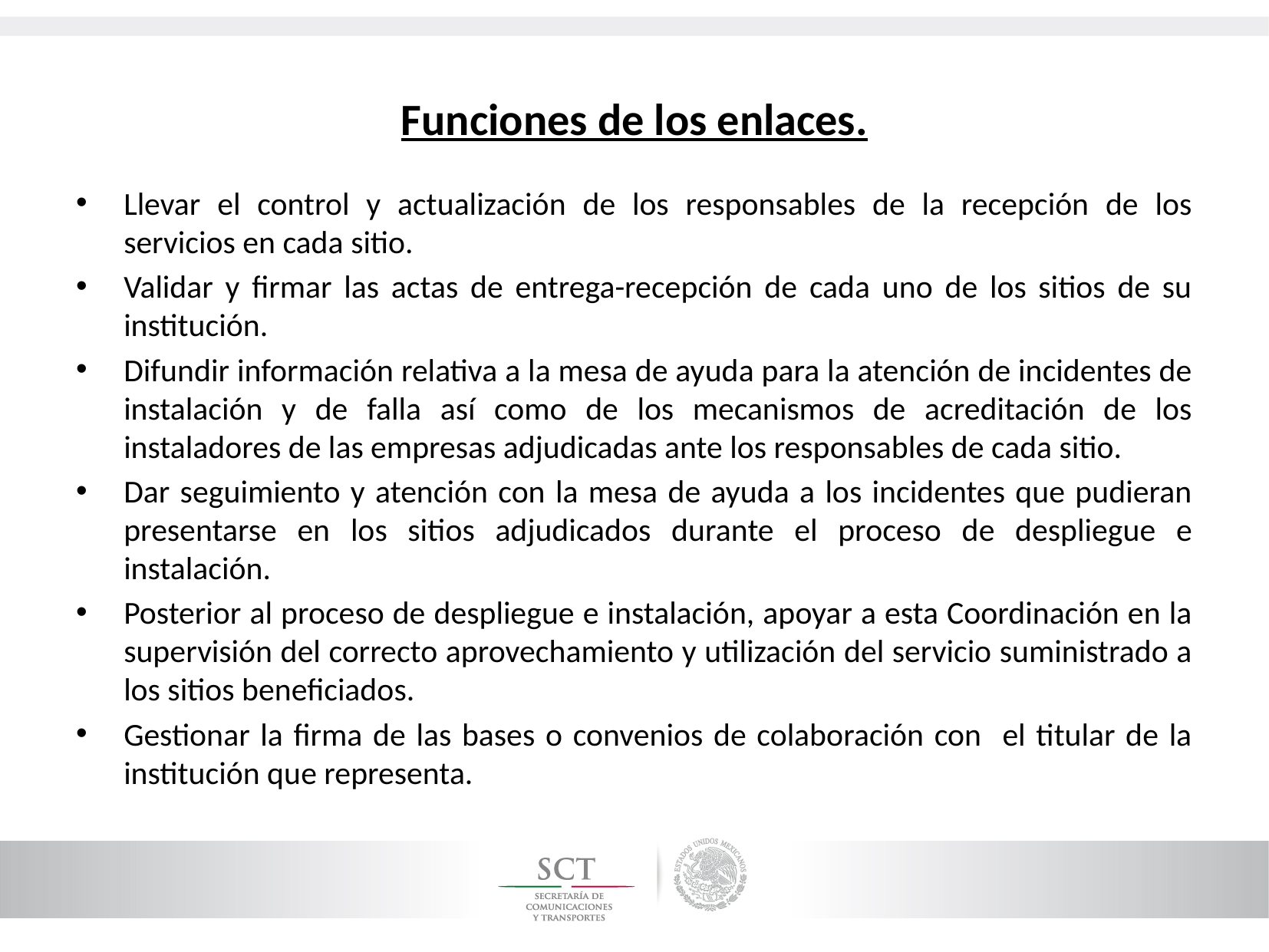

# Funciones de los enlaces.
Llevar el control y actualización de los responsables de la recepción de los servicios en cada sitio.
Validar y firmar las actas de entrega-recepción de cada uno de los sitios de su institución.
Difundir información relativa a la mesa de ayuda para la atención de incidentes de instalación y de falla así como de los mecanismos de acreditación de los instaladores de las empresas adjudicadas ante los responsables de cada sitio.
Dar seguimiento y atención con la mesa de ayuda a los incidentes que pudieran presentarse en los sitios adjudicados durante el proceso de despliegue e instalación.
Posterior al proceso de despliegue e instalación, apoyar a esta Coordinación en la supervisión del correcto aprovechamiento y utilización del servicio suministrado a los sitios beneficiados.
Gestionar la firma de las bases o convenios de colaboración con  el titular de la institución que representa.